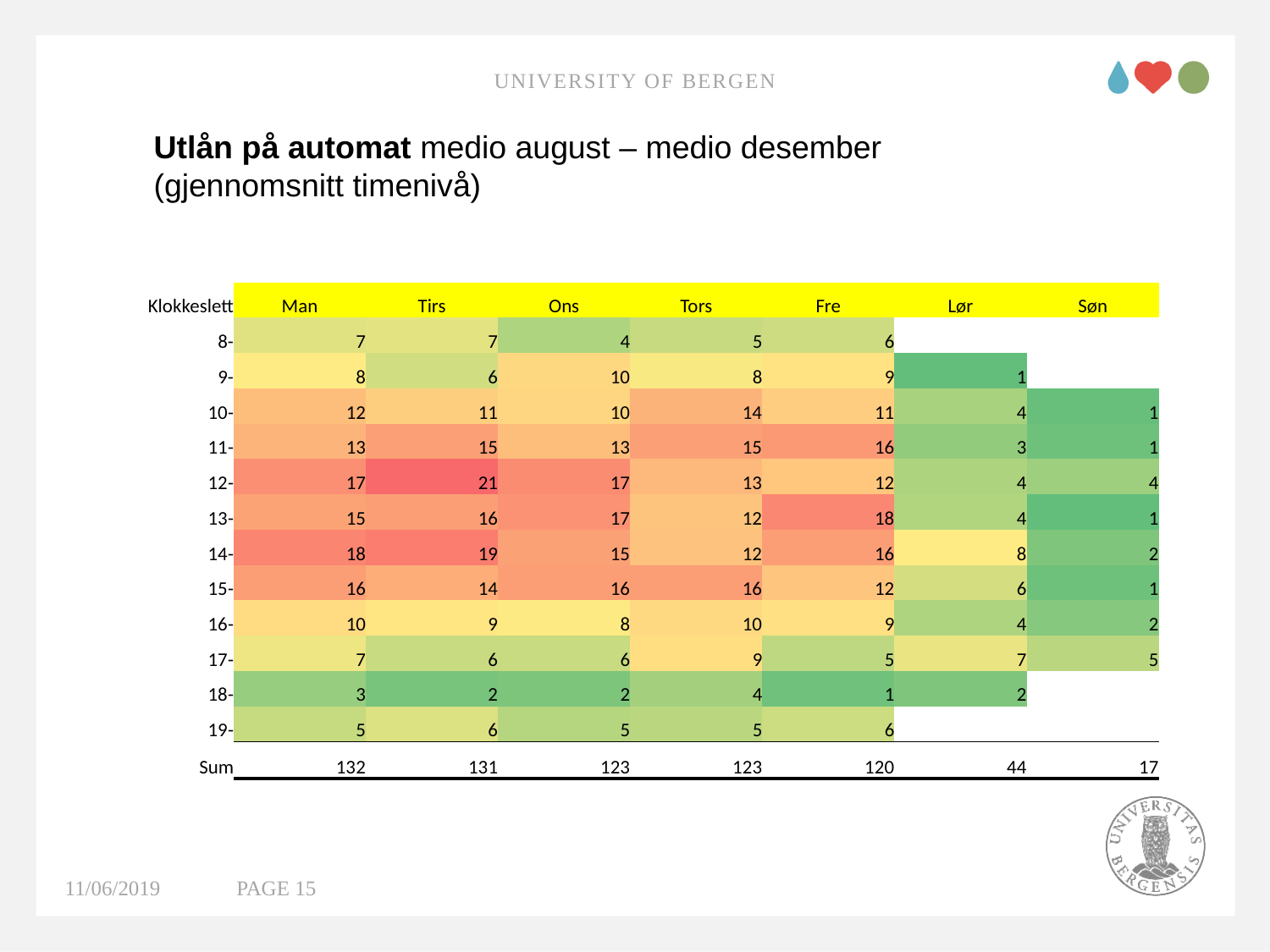

University of Bergen
Utlån på automat medio august – medio desember (gjennomsnitt timenivå)
| Klokkeslett | Man | Tirs | Ons | Tors | Fre | Lør | Søn |
| --- | --- | --- | --- | --- | --- | --- | --- |
| 8- | 7 | 7 | 4 | 5 | 6 |  |  |
| 9- | 8 | 6 | 10 | 8 | 9 | 1 |  |
| 10- | 12 | 11 | 10 | 14 | 11 | 4 | 1 |
| 11- | 13 | 15 | 13 | 15 | 16 | 3 | 1 |
| 12- | 17 | 21 | 17 | 13 | 12 | 4 | 4 |
| 13- | 15 | 16 | 17 | 12 | 18 | 4 | 1 |
| 14- | 18 | 19 | 15 | 12 | 16 | 8 | 2 |
| 15- | 16 | 14 | 16 | 16 | 12 | 6 | 1 |
| 16- | 10 | 9 | 8 | 10 | 9 | 4 | 2 |
| 17- | 7 | 6 | 6 | 9 | 5 | 7 | 5 |
| 18- | 3 | 2 | 2 | 4 | 1 | 2 |  |
| 19- | 5 | 6 | 5 | 5 | 6 |  |  |
| Sum | 132 | 131 | 123 | 123 | 120 | 44 | 17 |
11/06/2019
PAGE 15